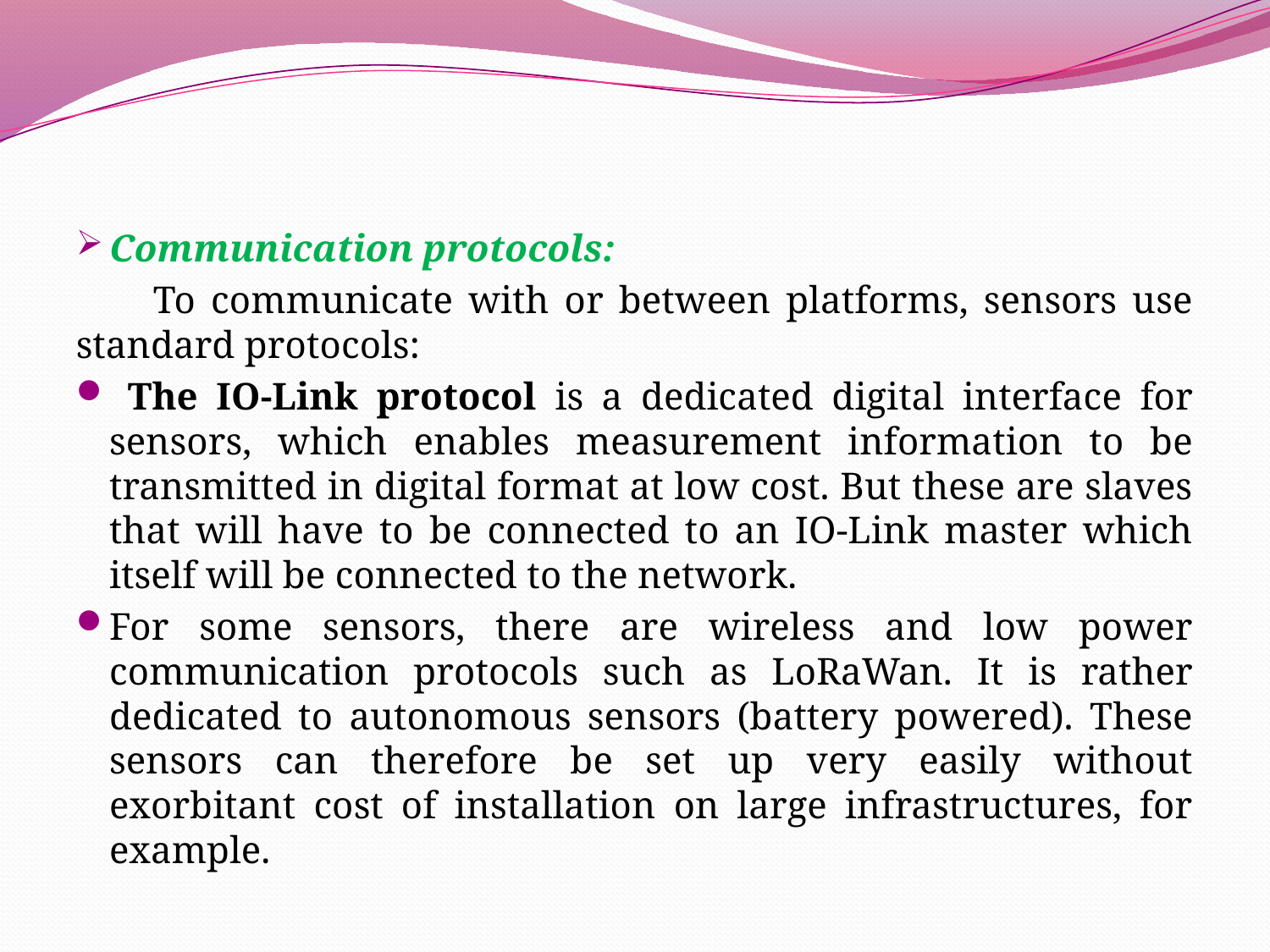

Communication protocols:
     To communicate with or between platforms, sensors use standard protocols:
 The IO-Link protocol is a dedicated digital interface for sensors, which enables measurement information to be transmitted in digital format at low cost. But these are slaves that will have to be connected to an IO-Link master which itself will be connected to the network.
For some sensors, there are wireless and low power communication protocols such as LoRaWan. It is rather dedicated to autonomous sensors (battery powered). These sensors can therefore be set up very easily without exorbitant cost of installation on large infrastructures, for example.